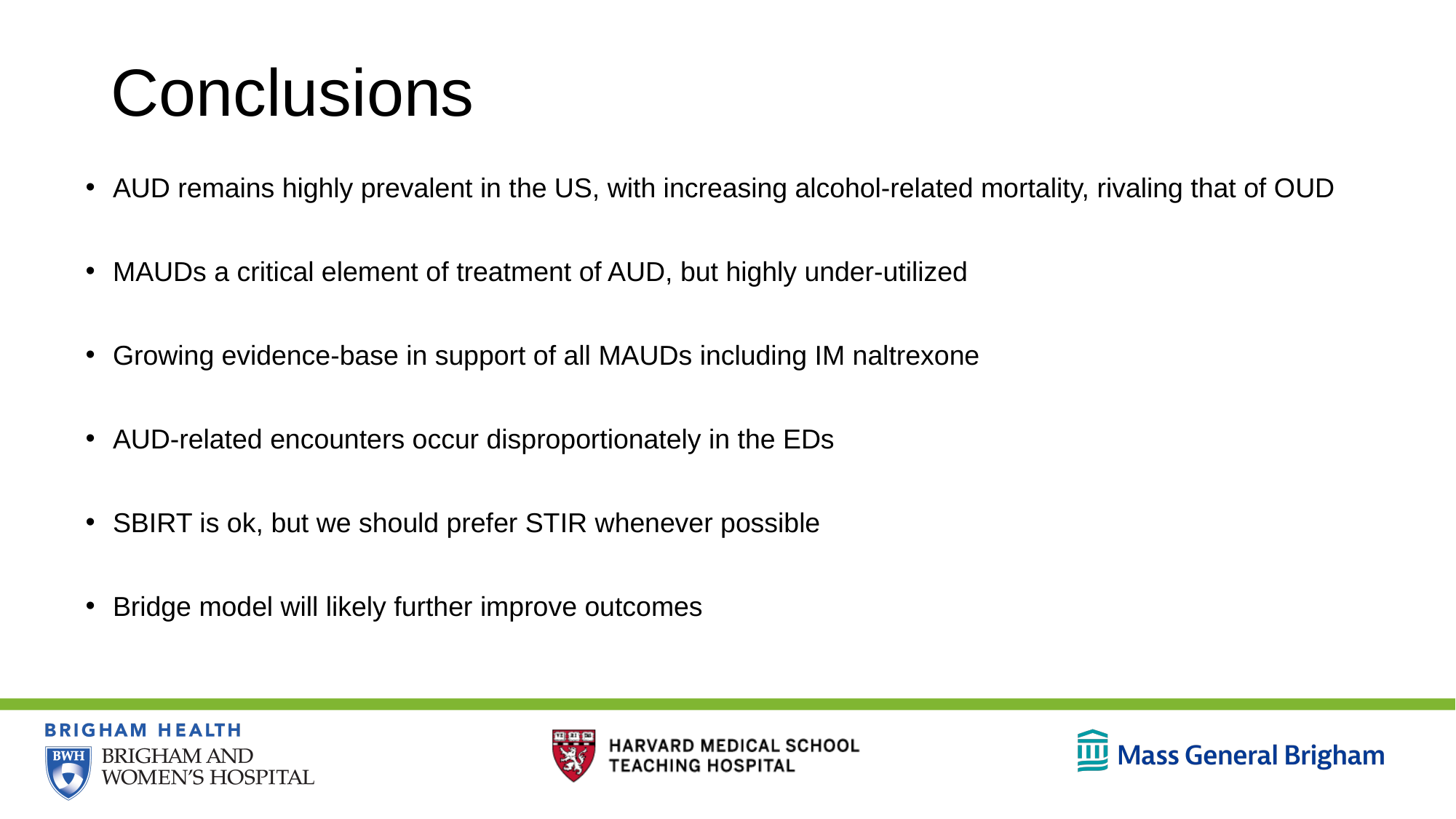

# Conclusions
AUD remains highly prevalent in the US, with increasing alcohol-related mortality, rivaling that of OUD

MAUDs a critical element of treatment of AUD, but highly under-utilized

Growing evidence-base in support of all MAUDs including IM naltrexone

AUD-related encounters occur disproportionately in the EDs

SBIRT is ok, but we should prefer STIR whenever possible

Bridge model will likely further improve outcomes